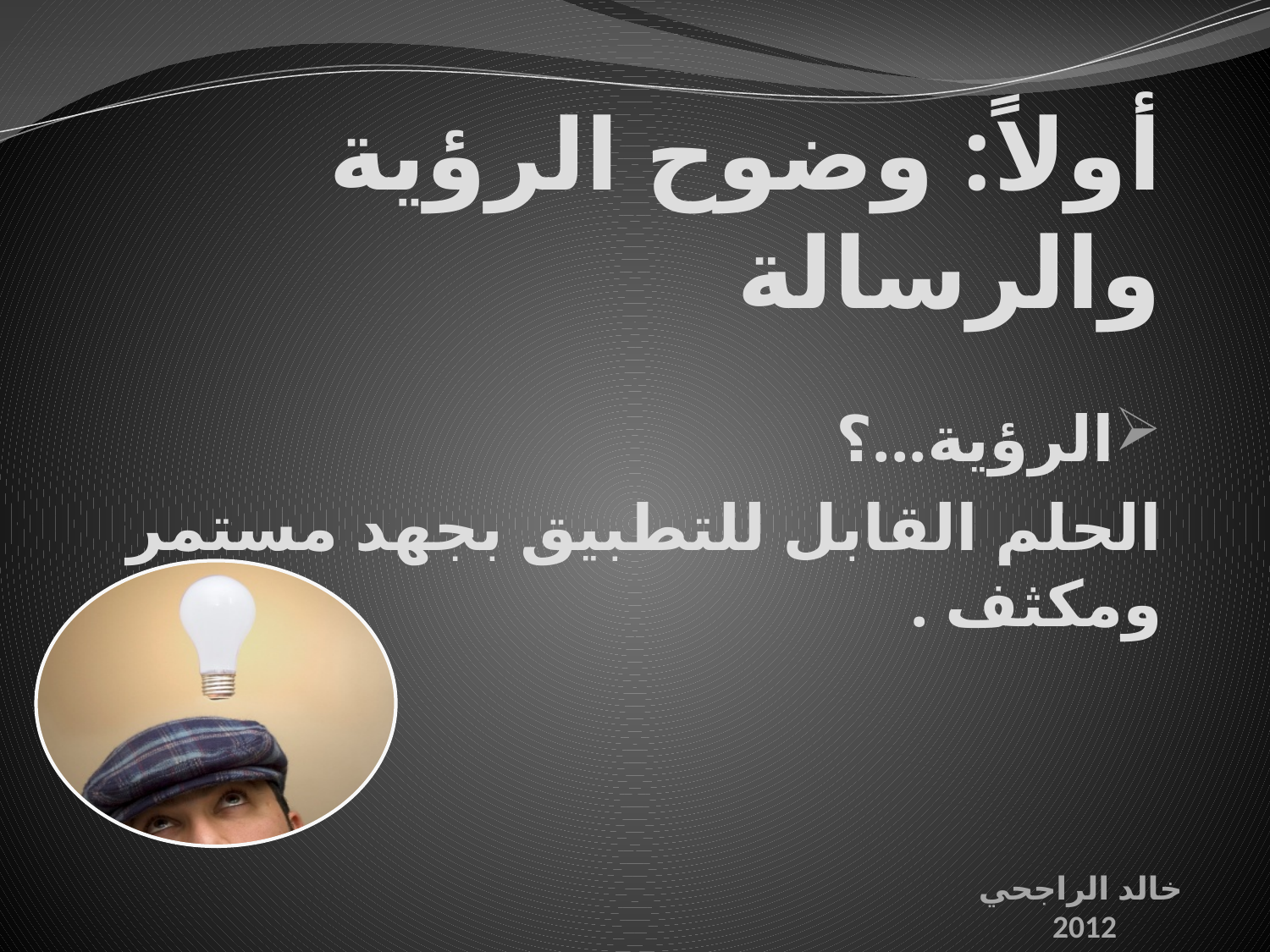

# أولاً: وضوح الرؤية والرسالة
الرؤية...؟
الحلم القابل للتطبيق بجهد مستمر ومكثف .

خالد الراجحي
2012